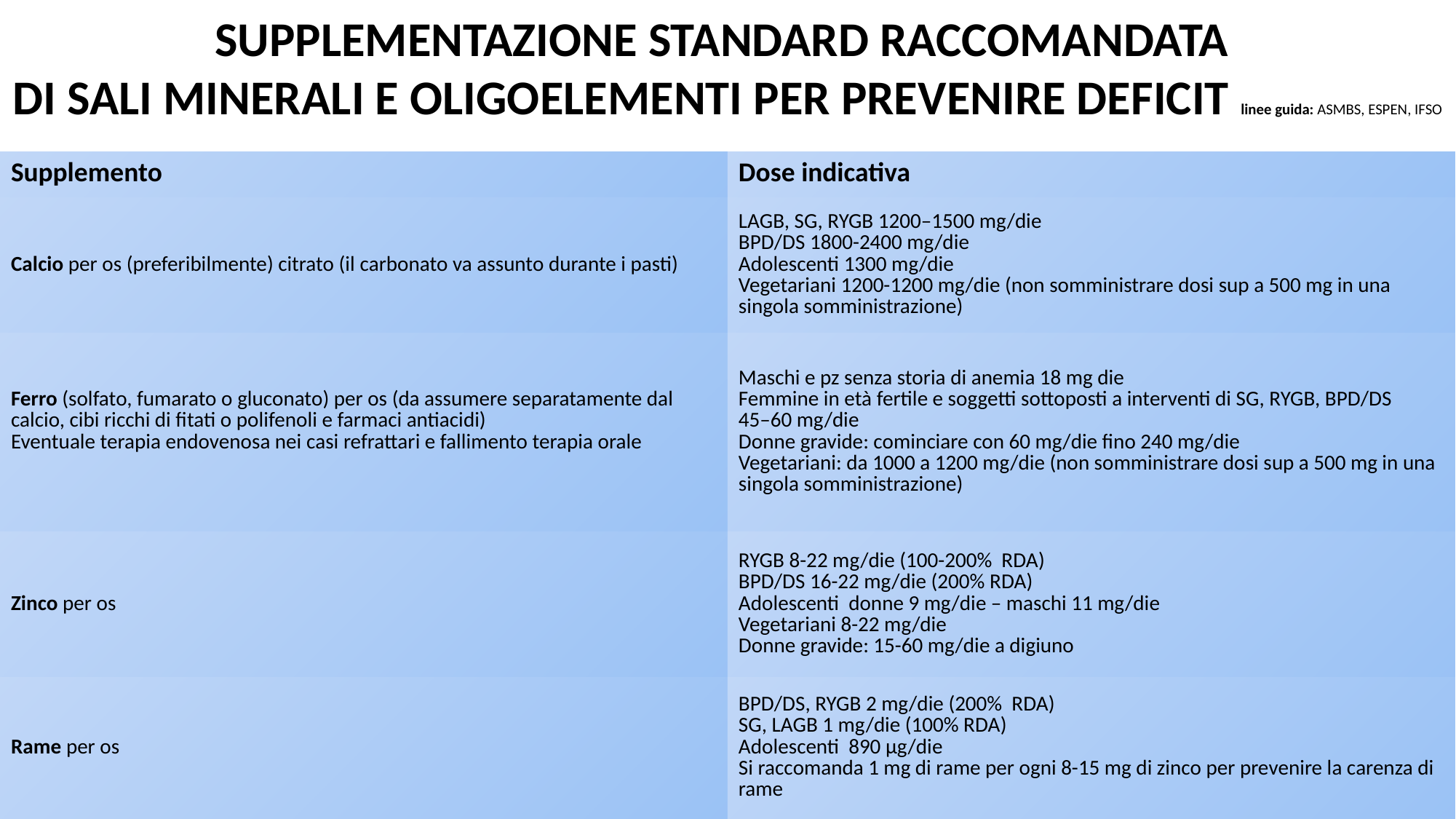

SUPPLEMENTAZIONE STANDARD RACCOMANDATA
DI SALI MINERALI E OLIGOELEMENTI PER PREVENIRE DEFICIT linee guida: ASMBS, ESPEN, IFSO
| Supplemento | Dose indicativa |
| --- | --- |
| Calcio per os (preferibilmente) citrato (il carbonato va assunto durante i pasti) | LAGB, SG, RYGB 1200–1500 mg/die BPD/DS 1800-2400 mg/die Adolescenti 1300 mg/die Vegetariani 1200-1200 mg/die (non somministrare dosi sup a 500 mg in una singola somministrazione) |
| Ferro (solfato, fumarato o gluconato) per os (da assumere separatamente dal calcio, cibi ricchi di fitati o polifenoli e farmaci antiacidi) Eventuale terapia endovenosa nei casi refrattari e fallimento terapia orale | Maschi e pz senza storia di anemia 18 mg die Femmine in età fertile e soggetti sottoposti a interventi di SG, RYGB, BPD/DS 45–60 mg/die Donne gravide: cominciare con 60 mg/die fino 240 mg/die Vegetariani: da 1000 a 1200 mg/die (non somministrare dosi sup a 500 mg in una singola somministrazione) |
| Zinco per os | RYGB 8-22 mg/die (100-200% RDA) BPD/DS 16-22 mg/die (200% RDA) Adolescenti donne 9 mg/die – maschi 11 mg/die Vegetariani 8-22 mg/die Donne gravide: 15-60 mg/die a digiuno |
| Rame per os | BPD/DS, RYGB 2 mg/die (200% RDA) SG, LAGB 1 mg/die (100% RDA) Adolescenti 890 µg/die Si raccomanda 1 mg di rame per ogni 8-15 mg di zinco per prevenire la carenza di rame |